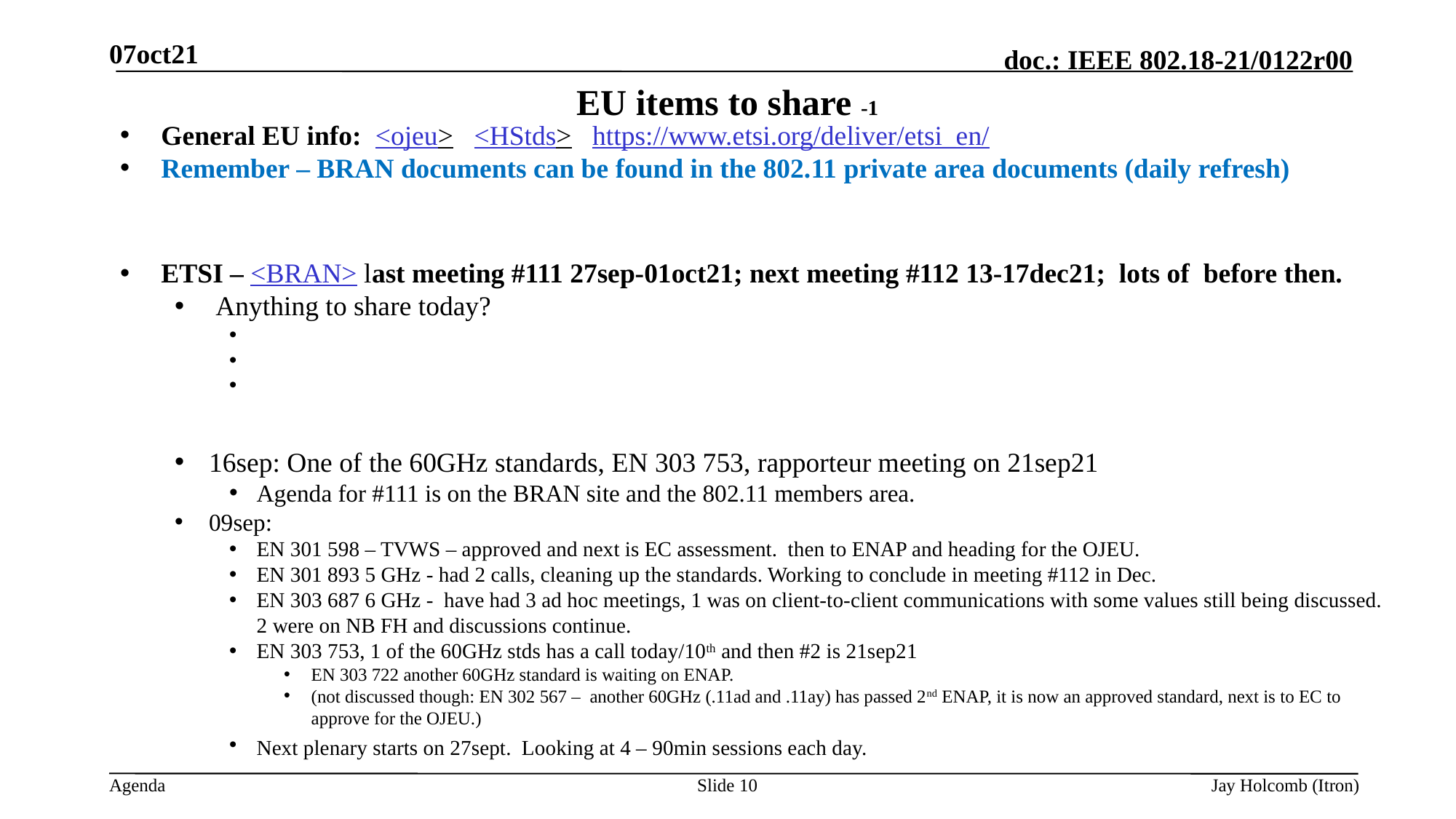

07oct21
# EU items to share -1
General EU info:  <ojeu>   <HStds>   https://www.etsi.org/deliver/etsi_en/
Remember – BRAN documents can be found in the 802.11 private area documents (daily refresh)

ETSI – <BRAN> last meeting #111 27sep-01oct21; next meeting #112 13-17dec21;  lots of  before then.
 Anything to share today?

16sep: One of the 60GHz standards, EN 303 753, rapporteur meeting on 21sep21
Agenda for #111 is on the BRAN site and the 802.11 members area.
09sep:
EN 301 598 – TVWS – approved and next is EC assessment.  then to ENAP and heading for the OJEU.
EN 301 893 5 GHz - had 2 calls, cleaning up the standards. Working to conclude in meeting #112 in Dec.
EN 303 687 6 GHz -  have had 3 ad hoc meetings, 1 was on client-to-client communications with some values still being discussed.  2 were on NB FH and discussions continue.
EN 303 753, 1 of the 60GHz stds has a call today/10th and then #2 is 21sep21
EN 303 722 another 60GHz standard is waiting on ENAP.
(not discussed though: EN 302 567 –  another 60GHz (.11ad and .11ay) has passed 2nd ENAP, it is now an approved standard, next is to EC to approve for the OJEU.)
Next plenary starts on 27sept.  Looking at 4 – 90min sessions each day.

Slide 10
Jay Holcomb (Itron)